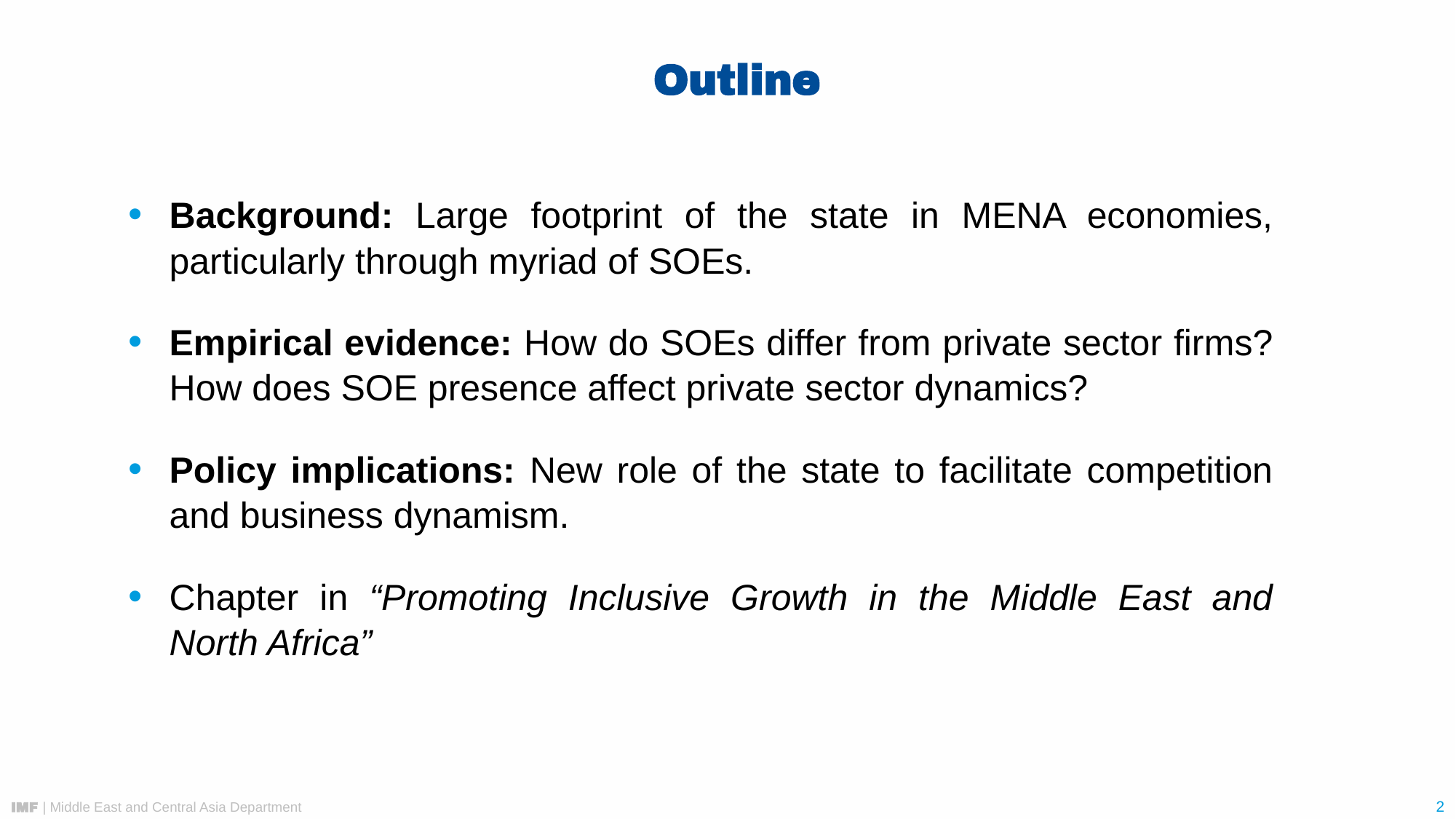

# Outline

Background: Large footprint of the state in MENA economies, particularly through myriad of SOEs.
Empirical evidence: How do SOEs differ from private sector firms? How does SOE presence affect private sector dynamics?
Policy implications: New role of the state to facilitate competition and business dynamism.
Chapter in “Promoting Inclusive Growth in the Middle East and North Africa”